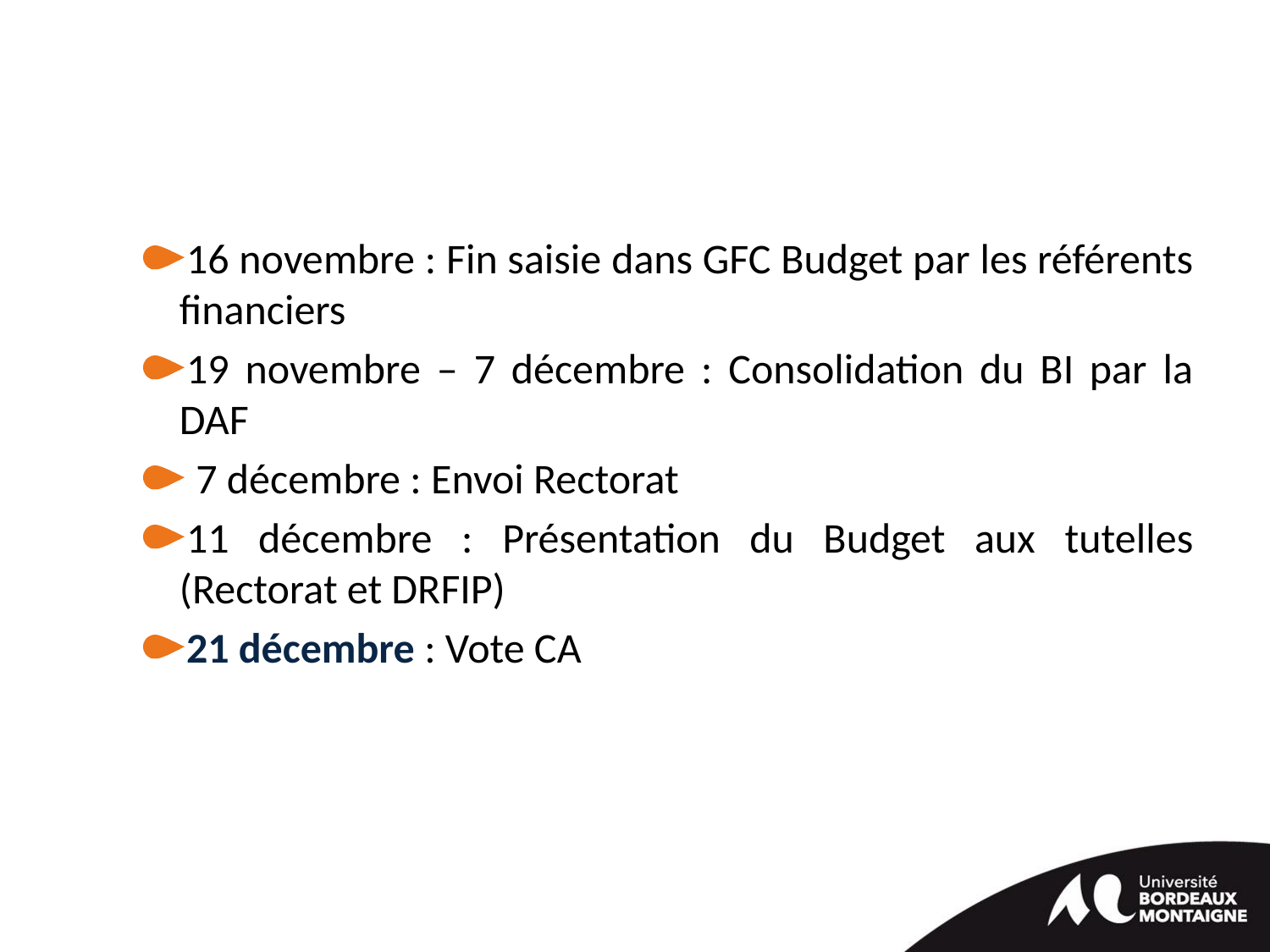

16 novembre : Fin saisie dans GFC Budget par les référents financiers
19 novembre – 7 décembre : Consolidation du BI par la DAF
 7 décembre : Envoi Rectorat
11 décembre : Présentation du Budget aux tutelles (Rectorat et DRFIP)
21 décembre : Vote CA